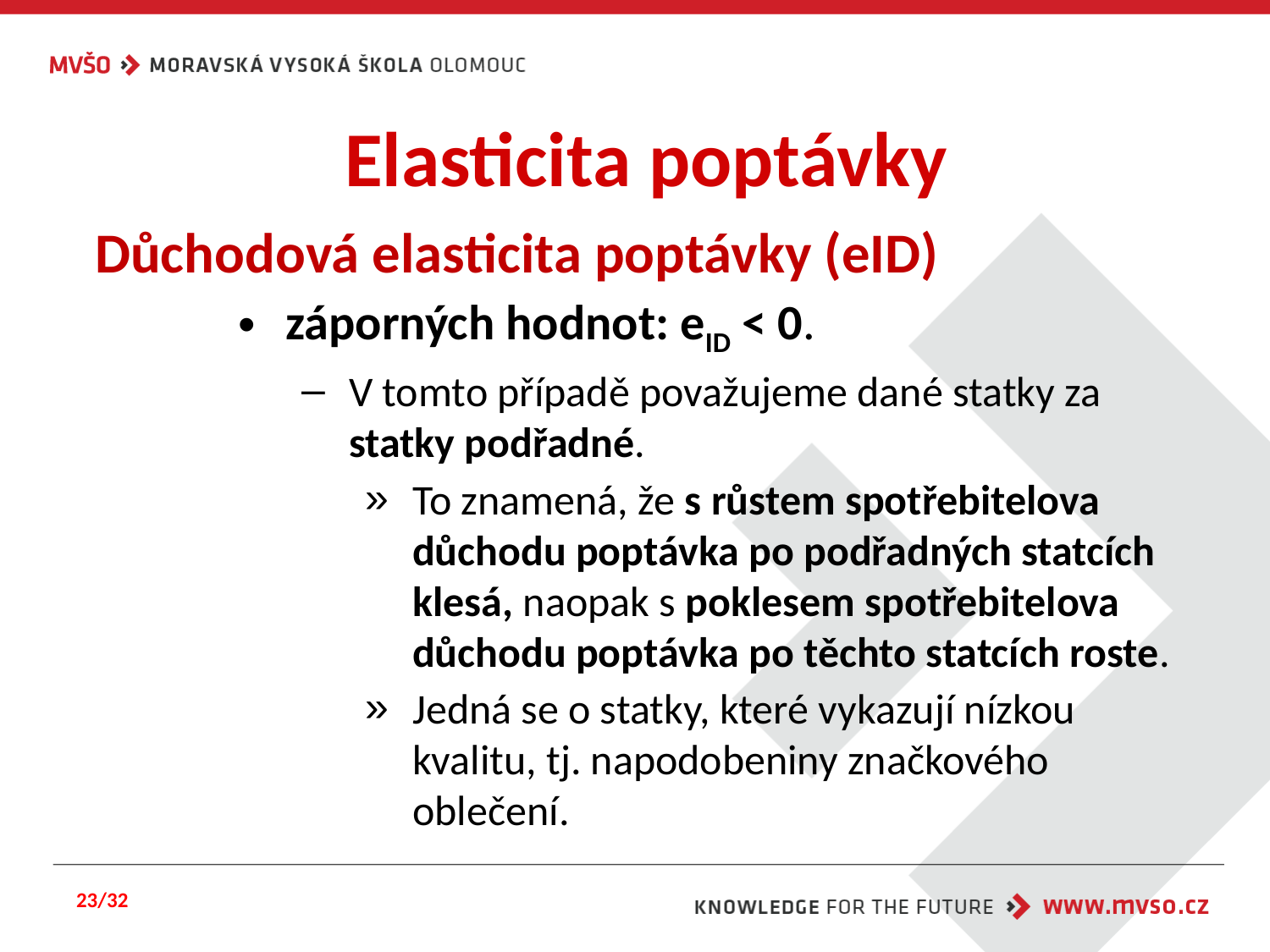

# Elasticita poptávky
Důchodová elasticita poptávky (eID)
záporných hodnot: eID < 0.
V tomto případě považujeme dané statky za statky podřadné.
To znamená, že s růstem spotřebitelova důchodu poptávka po podřadných statcích klesá, naopak s poklesem spotřebitelova důchodu poptávka po těchto statcích roste.
Jedná se o statky, které vykazují nízkou kvalitu, tj. napodobeniny značkového oblečení.
23/32